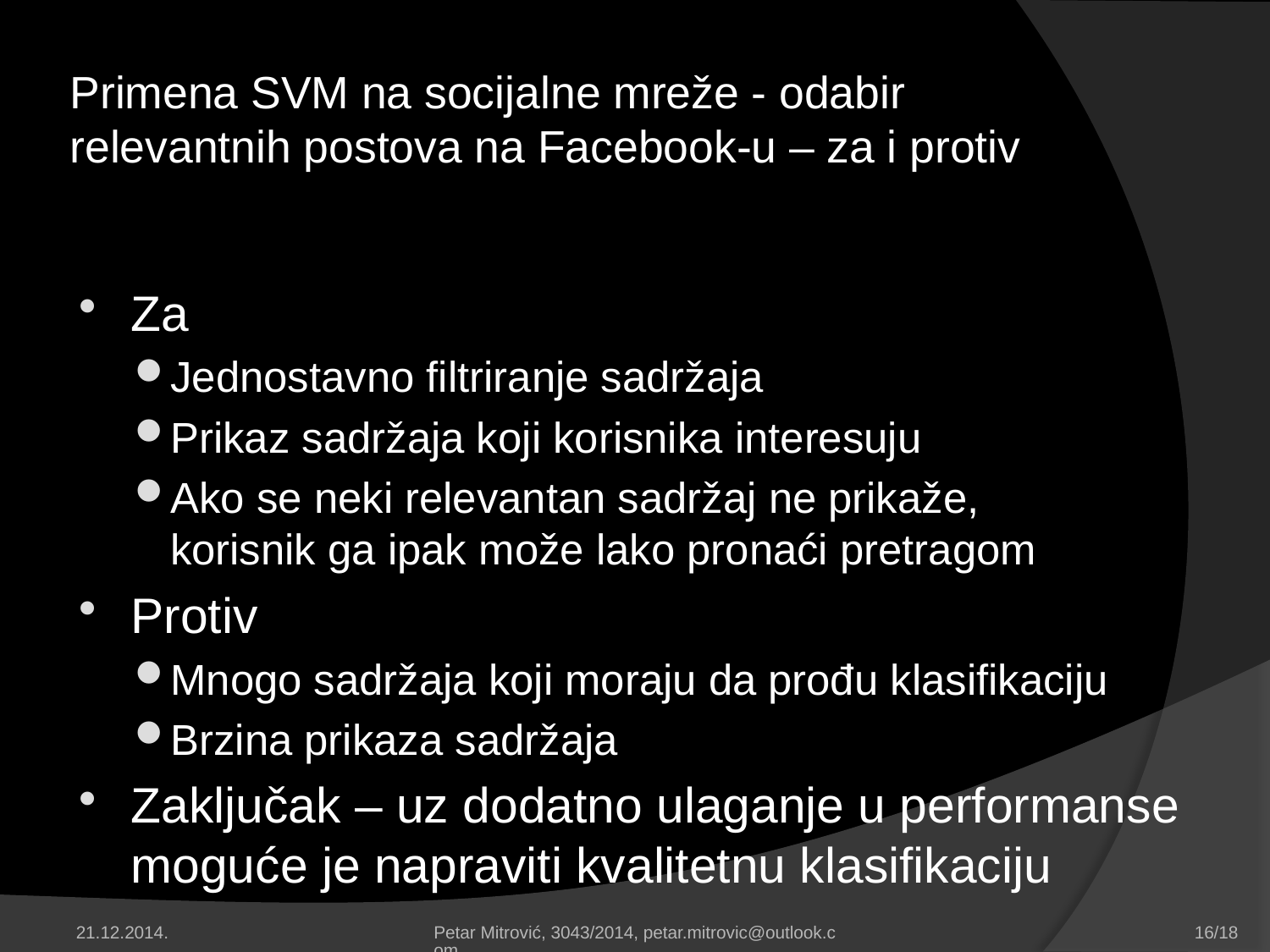

# Primena SVM na socijalne mreže - odabir relevantnih postova na Facebook-u – za i protiv
Za
Jednostavno filtriranje sadržaja
Prikaz sadržaja koji korisnika interesuju
Ako se neki relevantan sadržaj ne prikaže,
korisnik ga ipak može lako pronaći pretragom
Protiv
Mnogo sadržaja koji moraju da prođu klasifikaciju
Brzina prikaza sadržaja
Zaključak – uz dodatno ulaganje u performanse
moguće je napraviti kvalitetnu klasifikaciju
21.12.2014.
Petar Mitrović, 3043/2014, petar.mitrovic@outlook.com
16/18